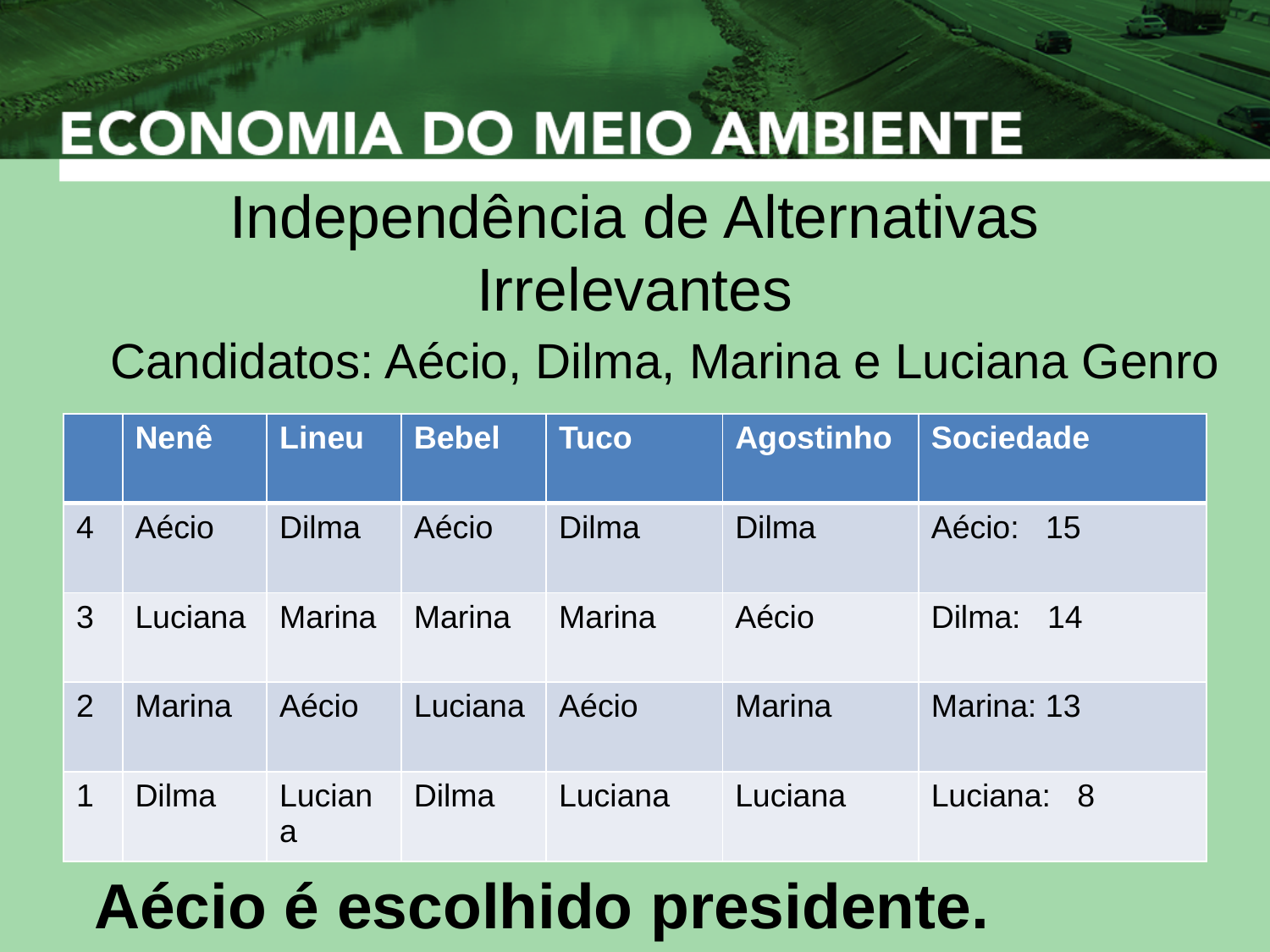

# Independência de Alternativas Irrelevantes
Candidatos: Aécio, Dilma, Marina e Luciana Genro
|  | Nenê | Lineu | Bebel | Tuco | Agostinho | Sociedade |
| --- | --- | --- | --- | --- | --- | --- |
| 4 | Aécio | Dilma | Aécio | Dilma | Dilma | Aécio: 15 |
| 3 | Luciana | Marina | Marina | Marina | Aécio | Dilma: 14 |
| 2 | Marina | Aécio | Luciana | Aécio | Marina | Marina: 13 |
| 1 | Dilma | Luciana | Dilma | Luciana | Luciana | Luciana: 8 |
Aécio é escolhido presidente.